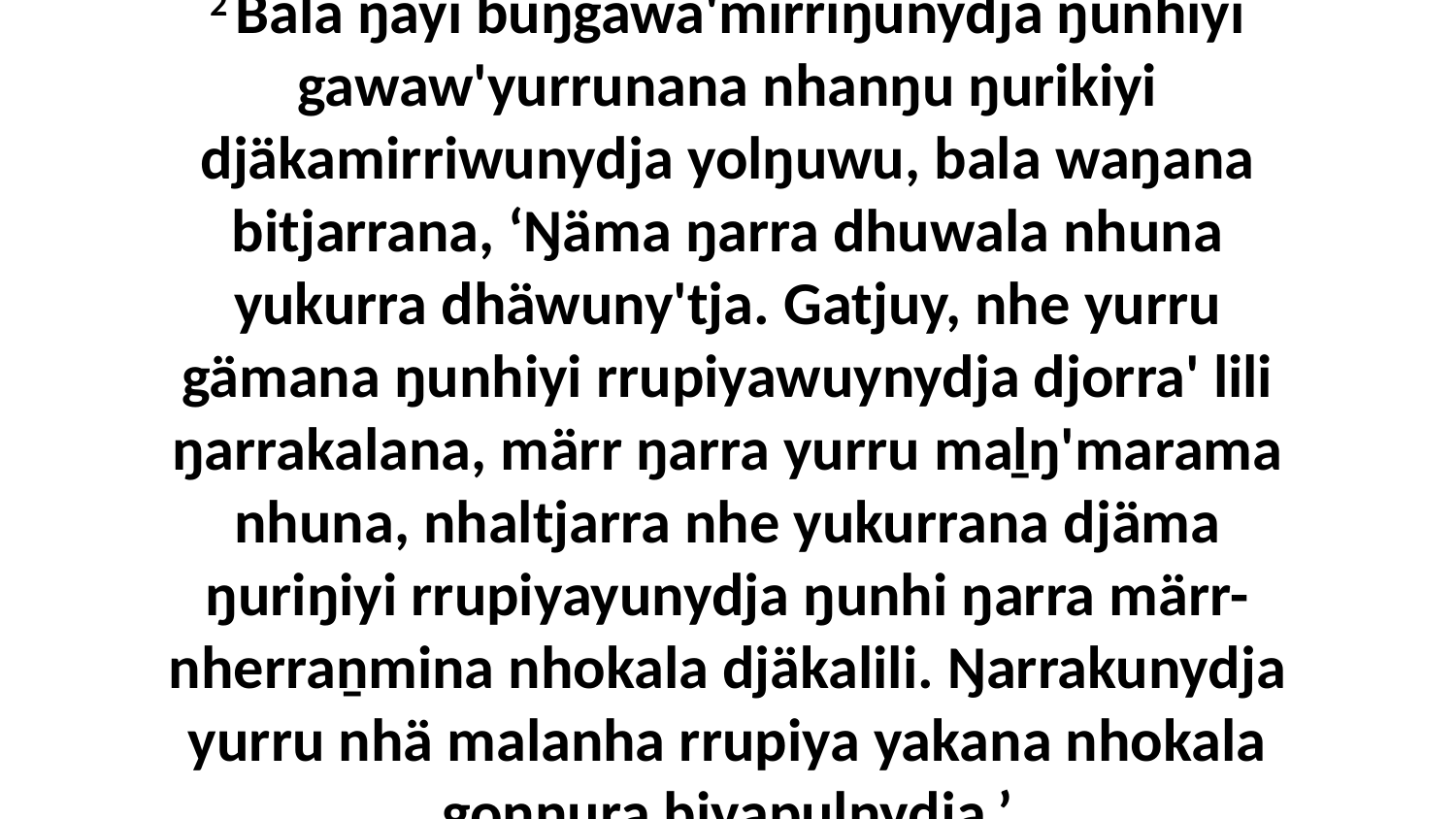

2 Bala ŋayi buŋgawa'mirriŋunydja ŋunhiyi gawaw'yurrunana nhanŋu ŋurikiyi djäkamirriwunydja yolŋuwu, bala waŋana bitjarrana, ‘Ŋäma ŋarra dhuwala nhuna yukurra dhäwuny'tja. Gatjuy, nhe yurru gämana ŋunhiyi rrupiyawuynydja djorra' lili ŋarrakalana, märr ŋarra yurru maḻŋ'marama nhuna, nhaltjarra nhe yukurrana djäma ŋuriŋiyi rrupiyayunydja ŋunhi ŋarra märr-nherraṉmina nhokala djäkalili. Ŋarrakunydja yurru nhä malanha rrupiya yakana nhokala goŋŋura biyapulnydja.’